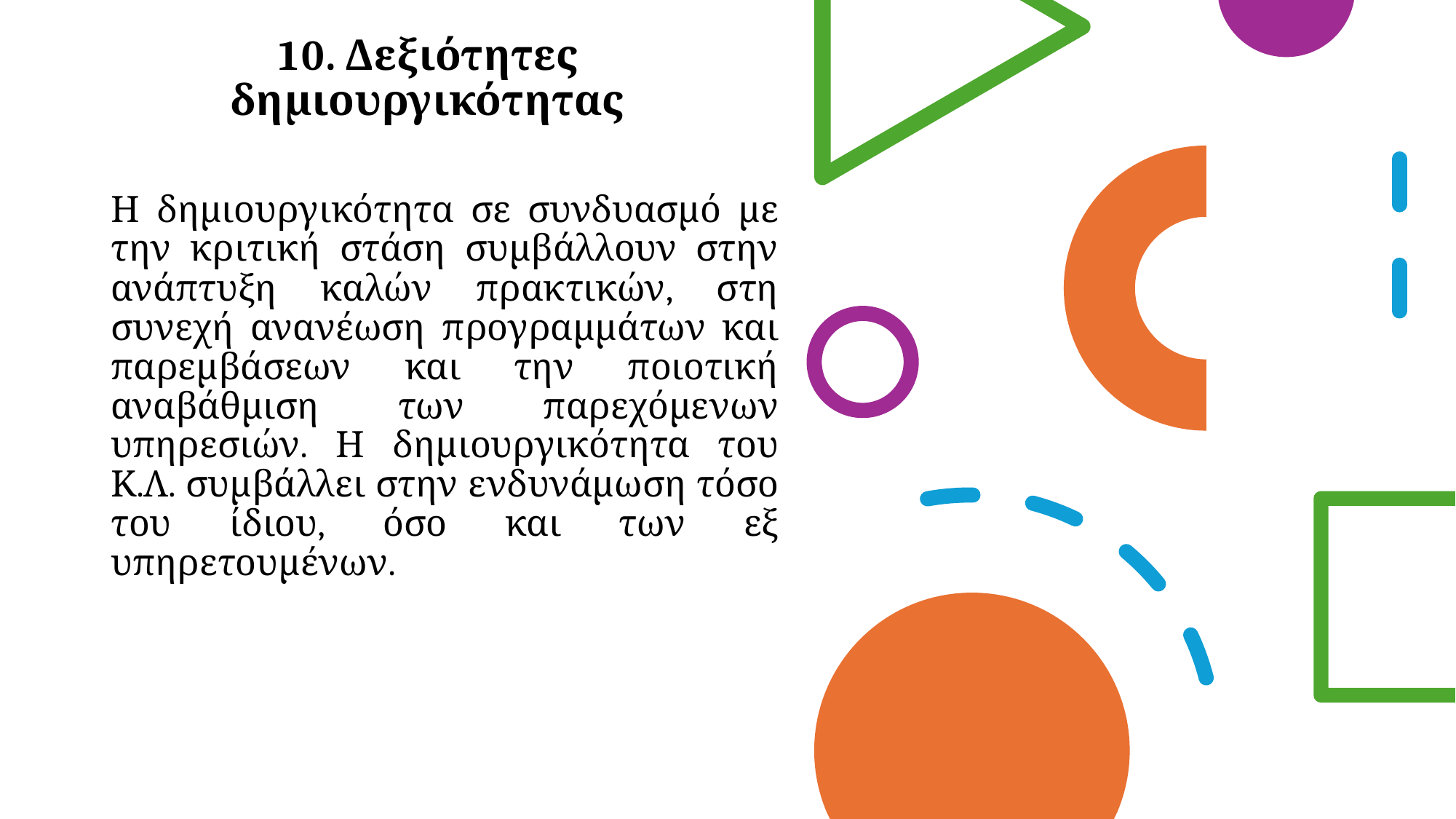

# 10. Δεξιότητες δημιουργικότητας

Η δημιουργικότητα σε συνδυασμό με την κριτική στάση συμβάλλουν στην ανάπτυξη καλών πρακτικών, στη συνεχή ανανέωση προγραμμάτων και παρεμβάσεων και την ποιοτική αναβάθμιση των παρεχόμενων υπηρεσιών. Η δημιουργικότητα του Κ.Λ. συμβάλλει στην ενδυνάμωση τόσο του ίδιου, όσο και των εξ υπηρετουμένων.